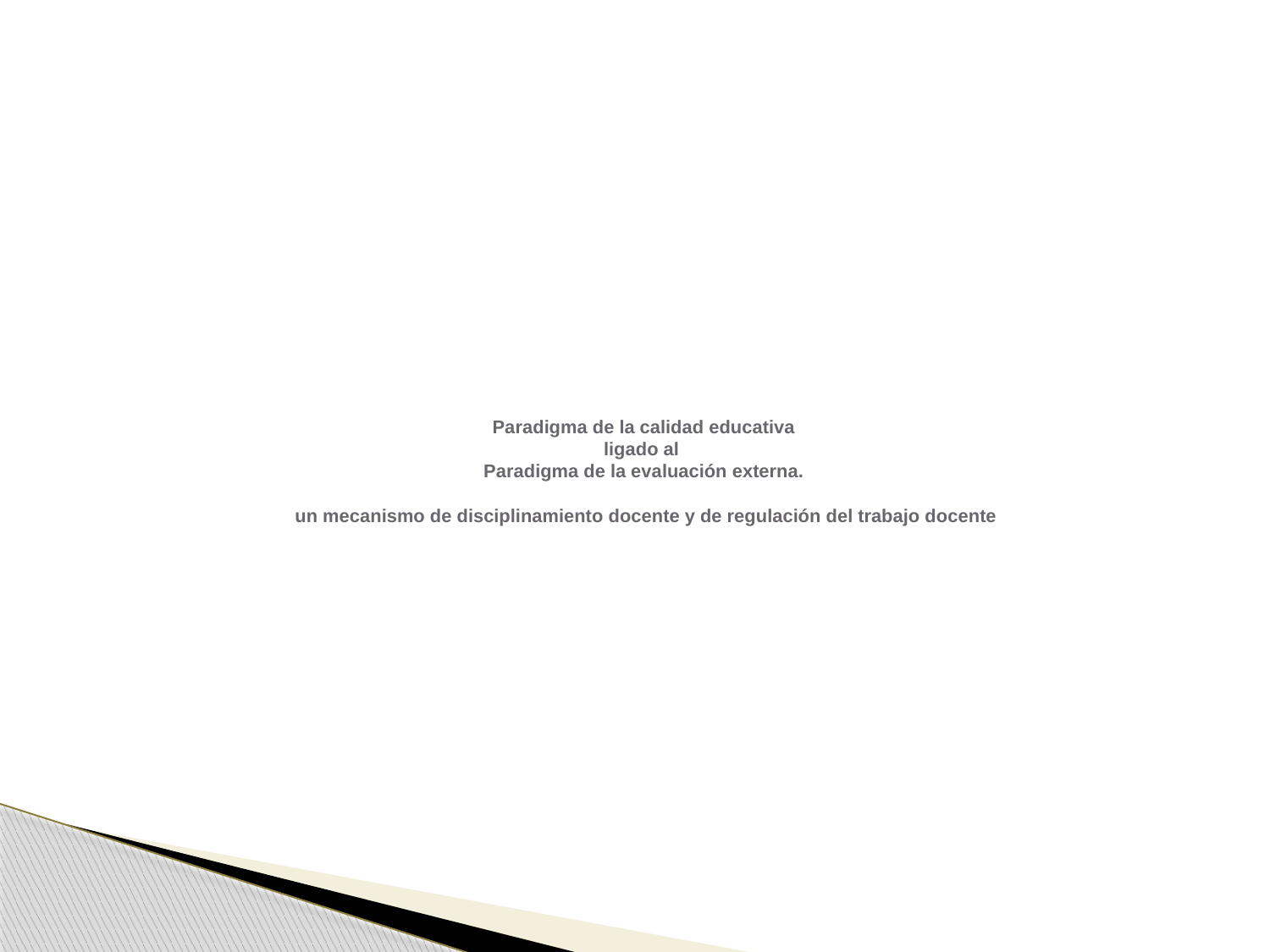

# Paradigma de la calidad educativa ligado al Paradigma de la evaluación externa. un mecanismo de disciplinamiento docente y de regulación del trabajo docente